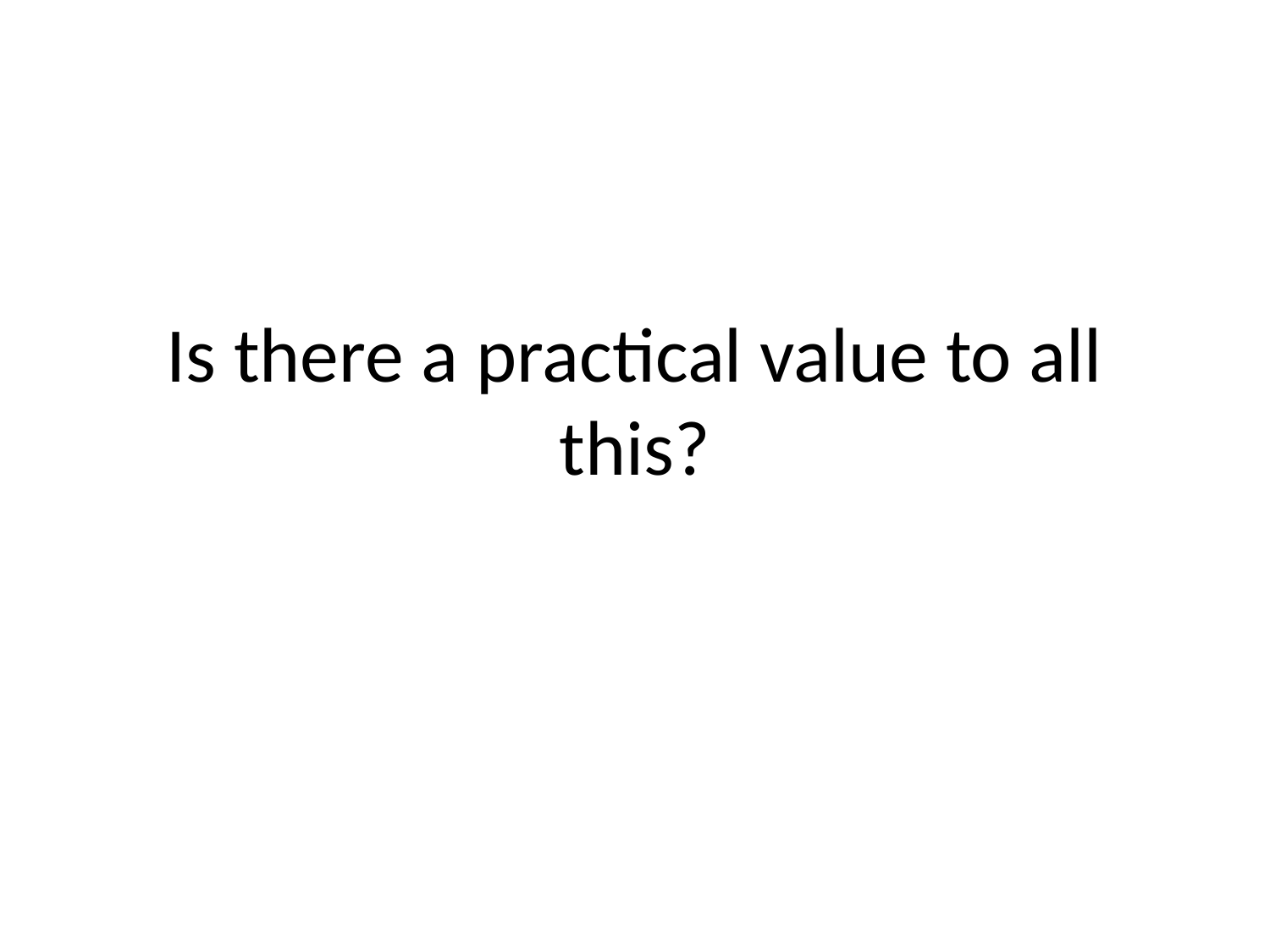

# Is there a practical value to all this?